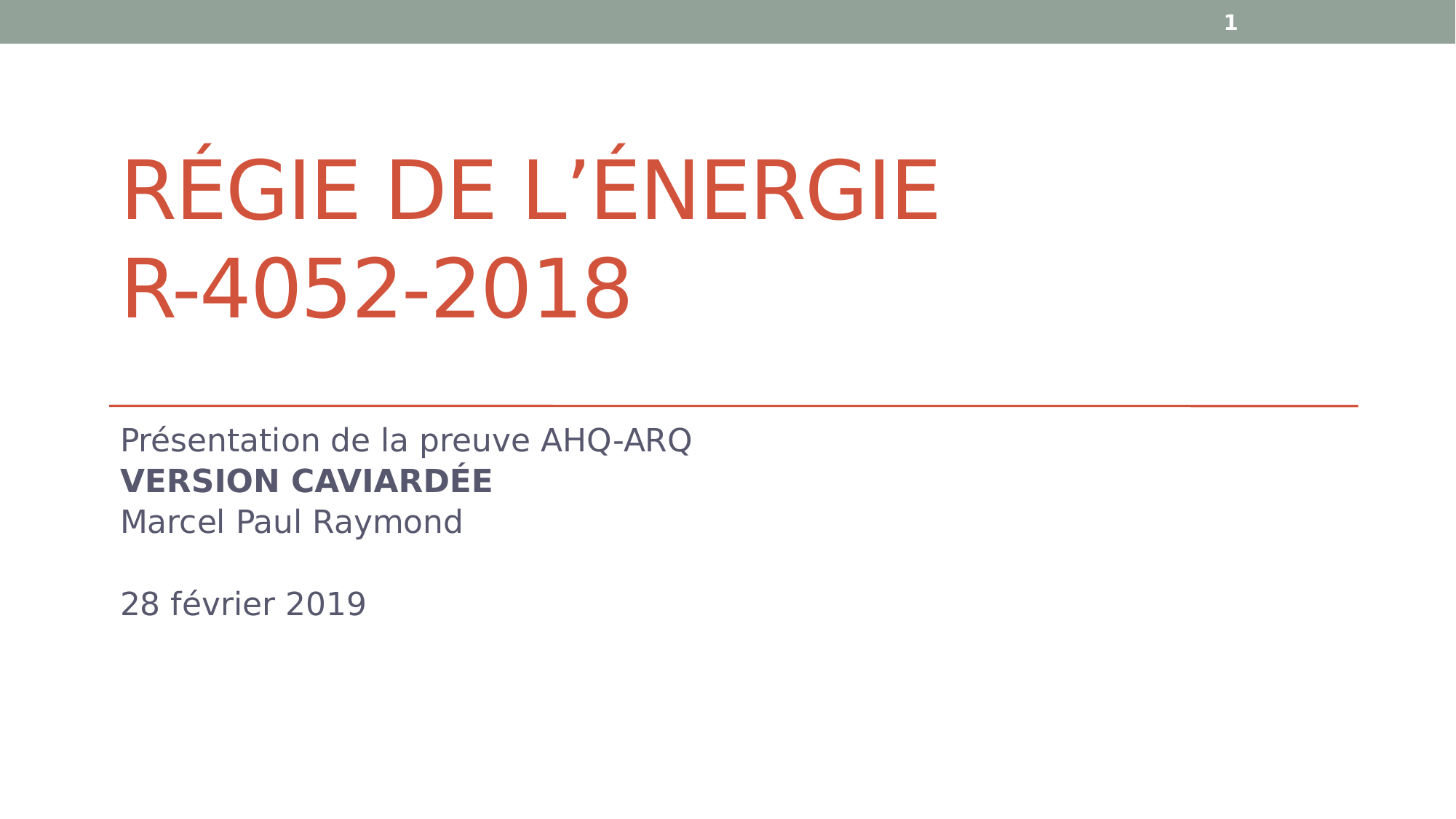

1
# Régie de l’Énergie R-4052-2018
Présentation de la preuve AHQ-ARQ
VERSION CAVIARDÉE
Marcel Paul Raymond

28 février 2019